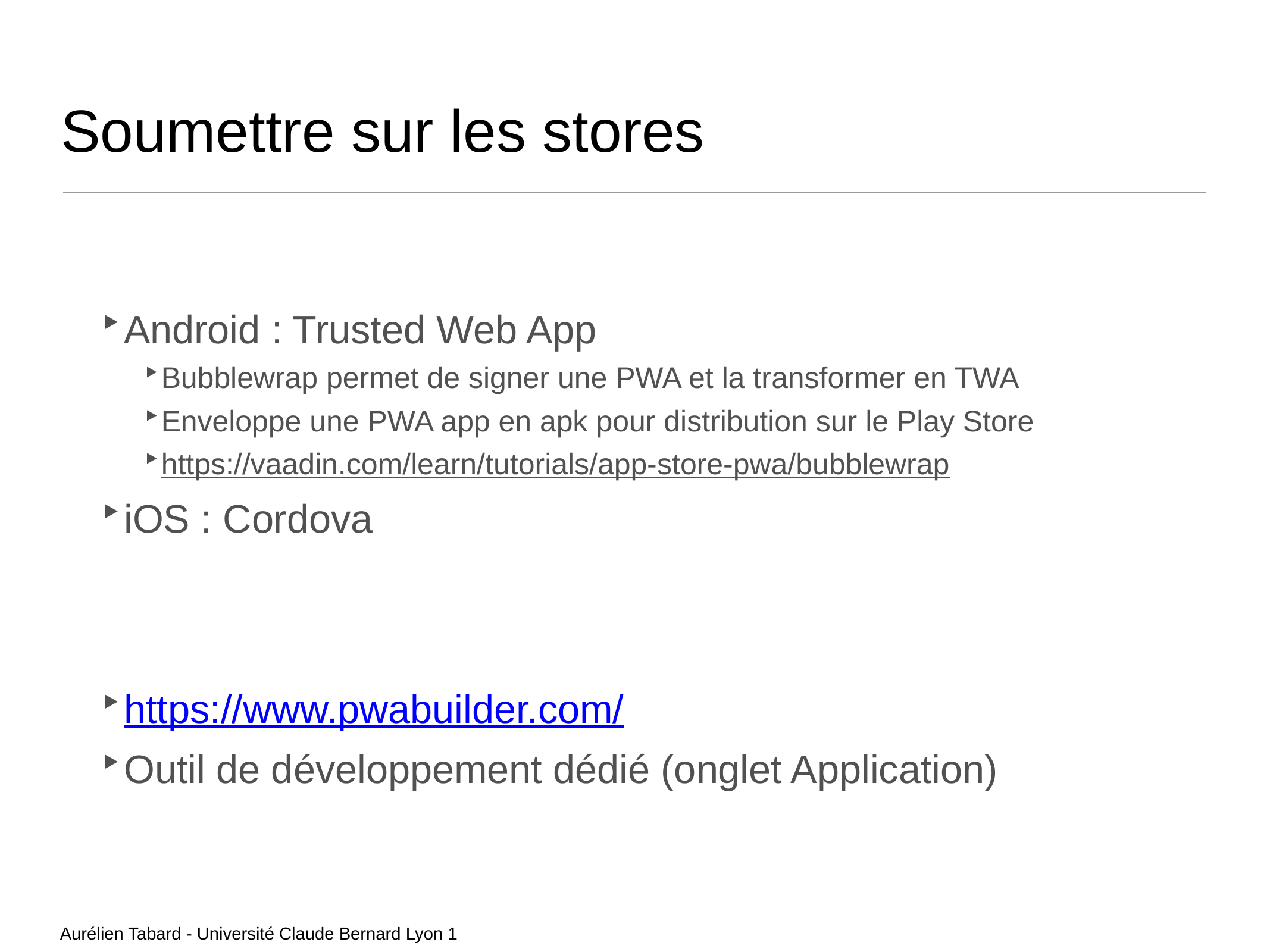

# Soumettre sur les stores
Android : Trusted Web App
Bubblewrap permet de signer une PWA et la transformer en TWA
Enveloppe une PWA app en apk pour distribution sur le Play Store
https://vaadin.com/learn/tutorials/app-store-pwa/bubblewrap
iOS : Cordova

https://www.pwabuilder.com/
Outil de développement dédié (onglet Application)
22